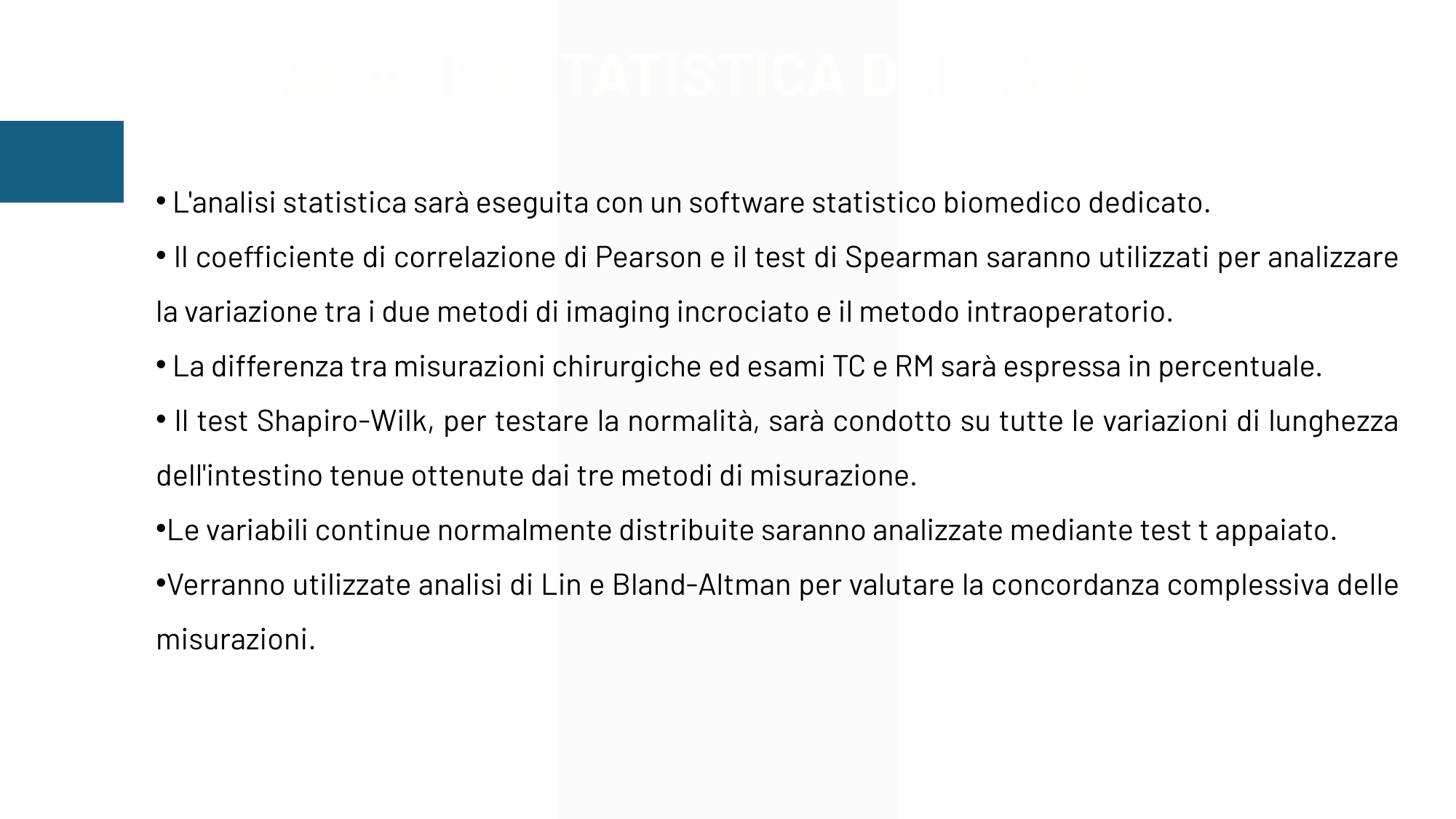

ANALISI STATISTICA DEI DATI
 L'analisi statistica sarà eseguita con un software statistico biomedico dedicato.
 Il coefficiente di correlazione di Pearson e il test di Spearman saranno utilizzati per analizzare la variazione tra i due metodi di imaging incrociato e il metodo intraoperatorio.
 La differenza tra misurazioni chirurgiche ed esami TC e RM sarà espressa in percentuale.
 Il test Shapiro-Wilk, per testare la normalità, sarà condotto su tutte le variazioni di lunghezza dell'intestino tenue ottenute dai tre metodi di misurazione.
Le variabili continue normalmente distribuite saranno analizzate mediante test t appaiato.
Verranno utilizzate analisi di Lin e Bland-Altman per valutare la concordanza complessiva delle misurazioni.